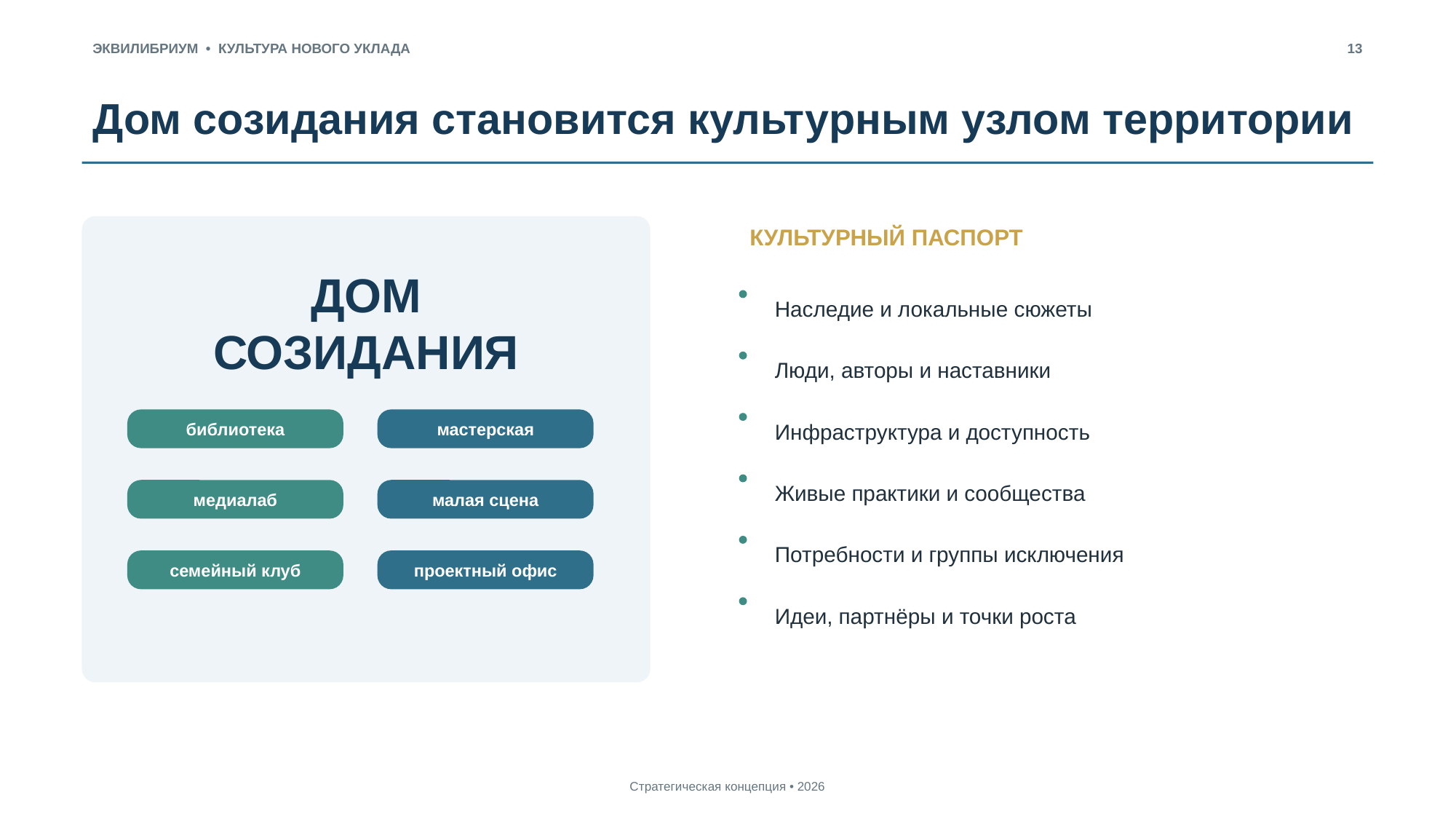

ЭКВИЛИБРИУМ  •  КУЛЬТУРА НОВОГО УКЛАДА
13
Дом созидания становится культурным узлом территории

КУЛЬТУРНЫЙ ПАСПОРТ
ДОМ
СОЗИДАНИЯ
Наследие и локальные сюжеты

Люди, авторы и наставники

Инфраструктура и доступность

библиотека
мастерская

Живые практики и сообщества

медиалаб
малая сцена
Потребности и группы исключения

семейный клуб
проектный офис
Идеи, партнёры и точки роста

Стратегическая концепция • 2026